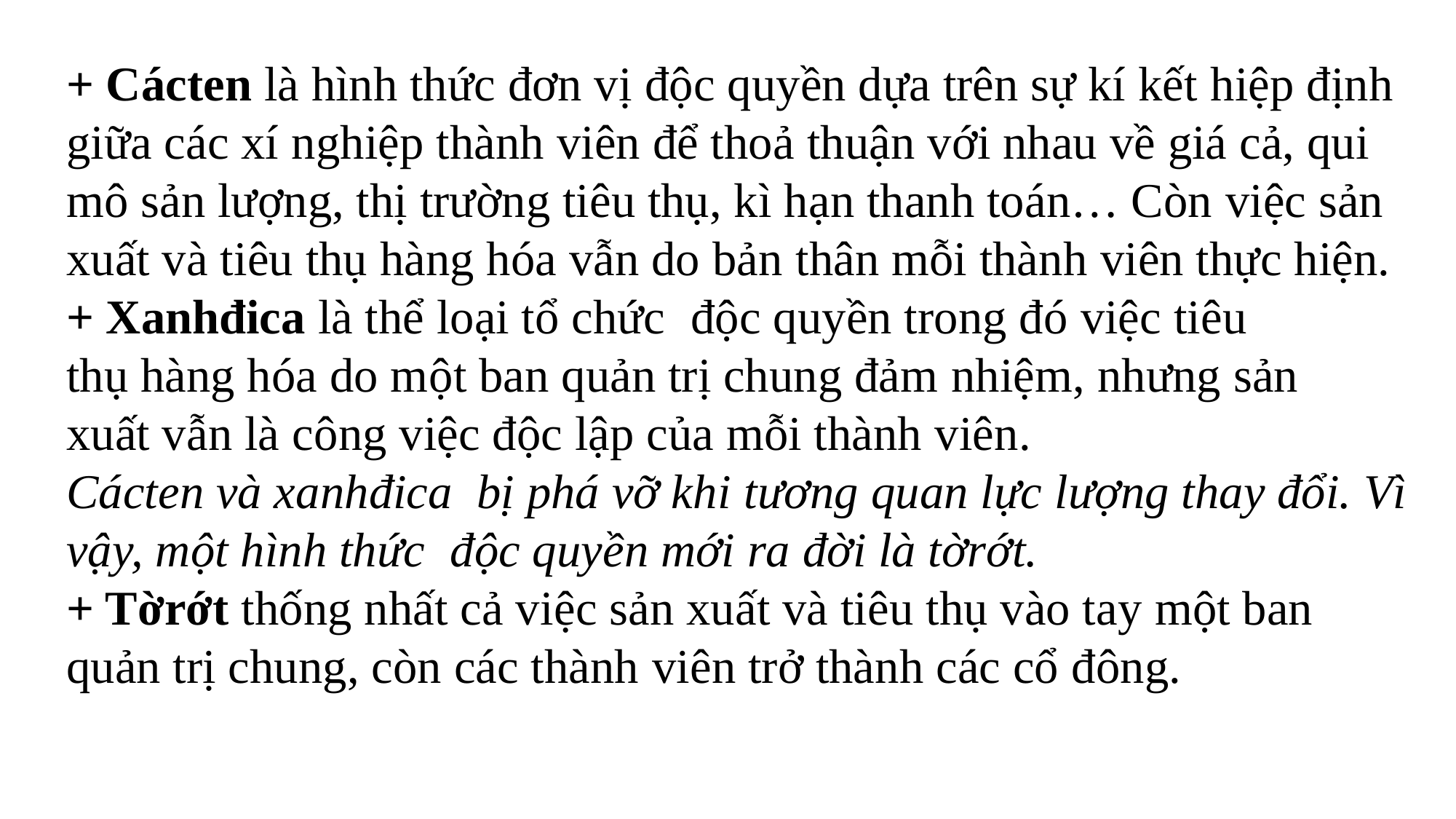

+ Cácten là hình thức đơn vị độc quyền dựa trên sự kí kết hiệp định giữa các xí nghiệp thành viên để thoả thuận với nhau về giá cả, qui mô sản lượng, thị trường tiêu thụ, kì hạn thanh toán… Còn việc sản xuất và tiêu thụ hàng hóa vẫn do bản thân mỗi thành viên thực hiện.
+ Xanhđica là thể loại tổ chức  độc quyền trong đó việc tiêu thụ hàng hóa do một ban quản trị chung đảm nhiệm, nhưng sản xuất vẫn là công việc độc lập của mỗi thành viên.
Cácten và xanhđica  bị phá vỡ khi tương quan lực lượng thay đổi. Vì vậy, một hình thức  độc quyền mới ra đời là tờrớt.
+ Tờrớt thống nhất cả việc sản xuất và tiêu thụ vào tay một ban quản trị chung, còn các thành viên trở thành các cổ đông.